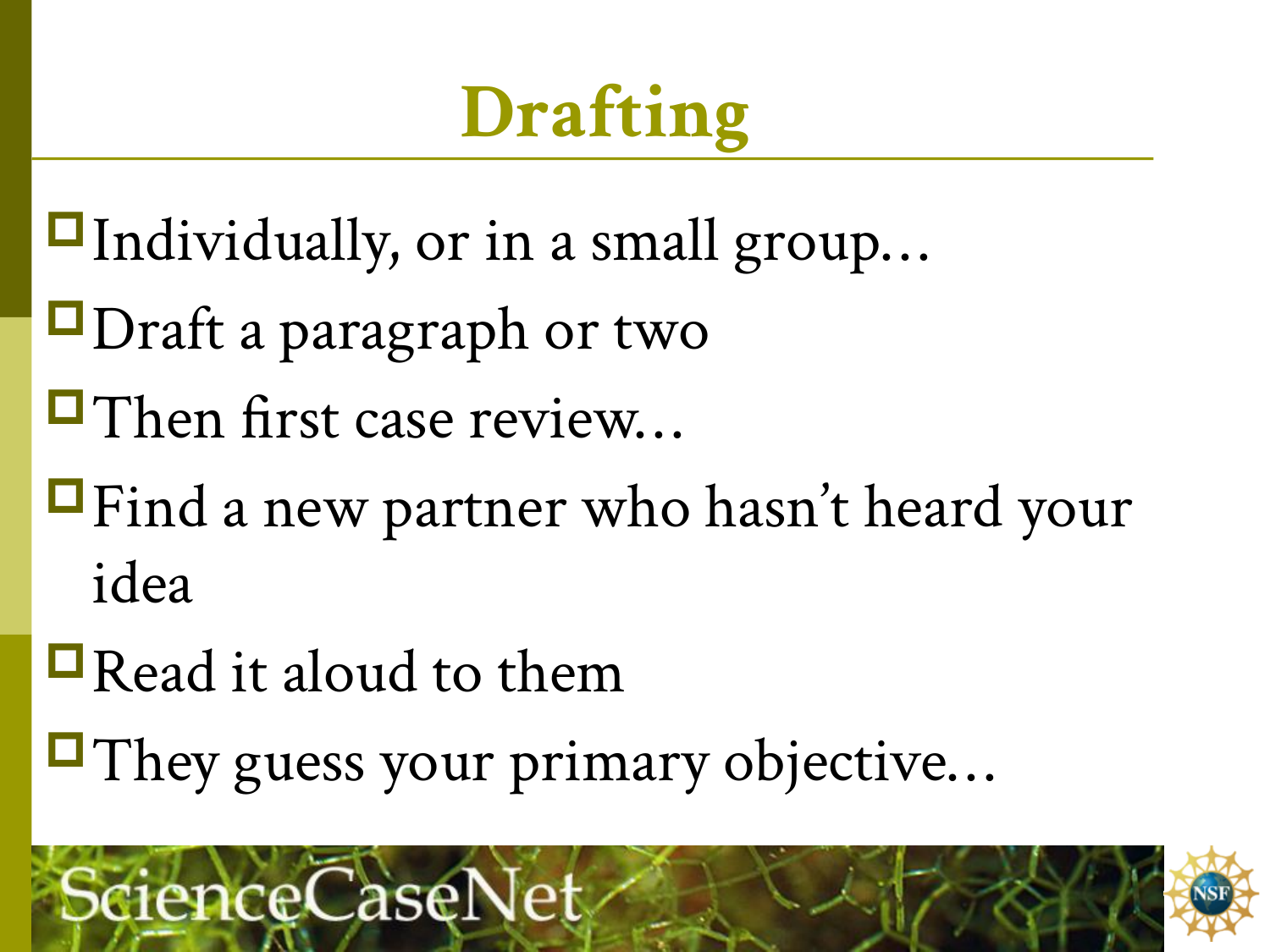

# Drafting
Individually, or in a small group…
Draft a paragraph or two
Then first case review…
Find a new partner who hasn’t heard your idea
Read it aloud to them
They guess your primary objective…